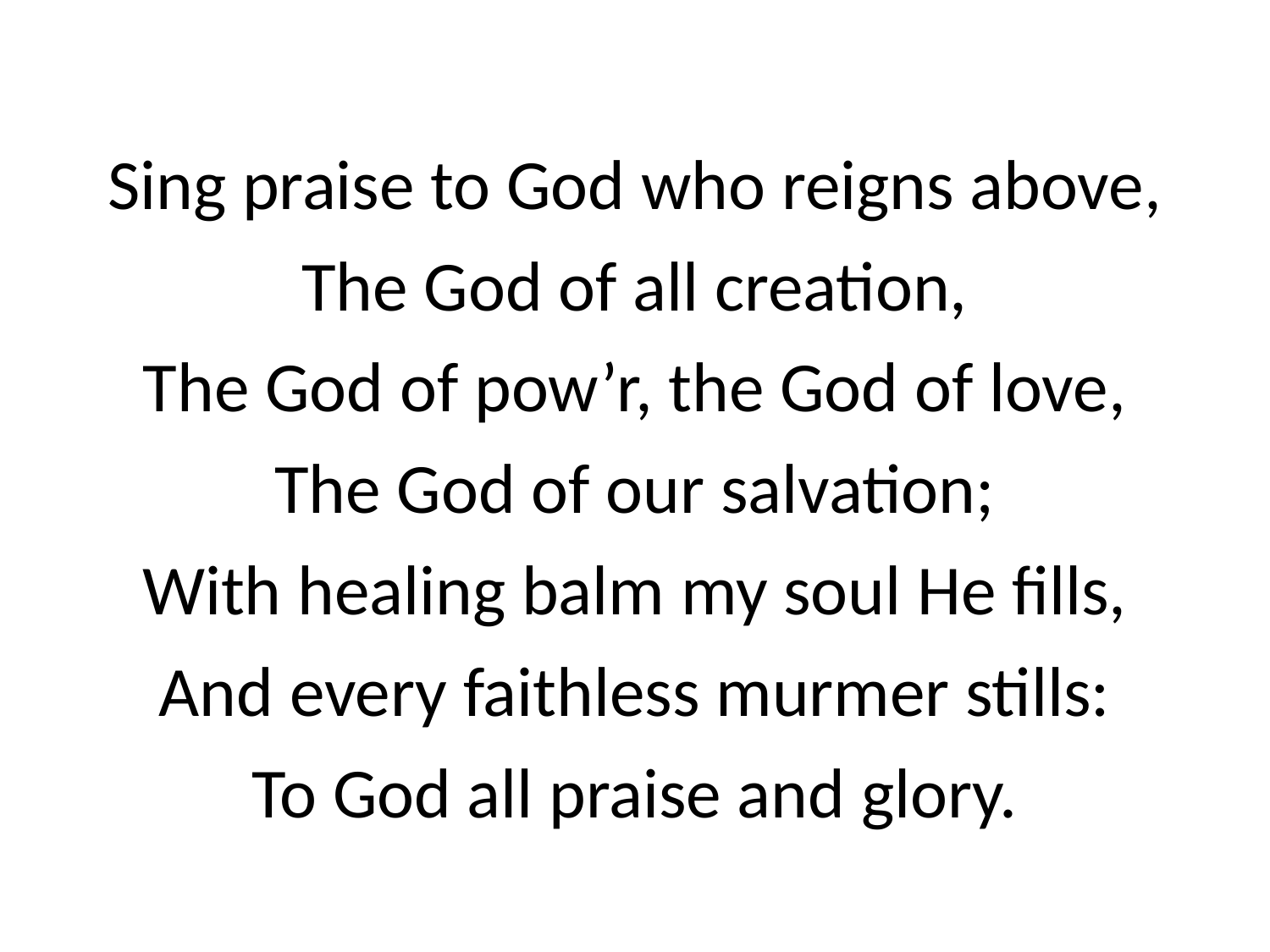

Sing praise to God who reigns above,
The God of all creation,
The God of pow’r, the God of love,
The God of our salvation;
With healing balm my soul He fills,
And every faithless murmer stills:
To God all praise and glory.